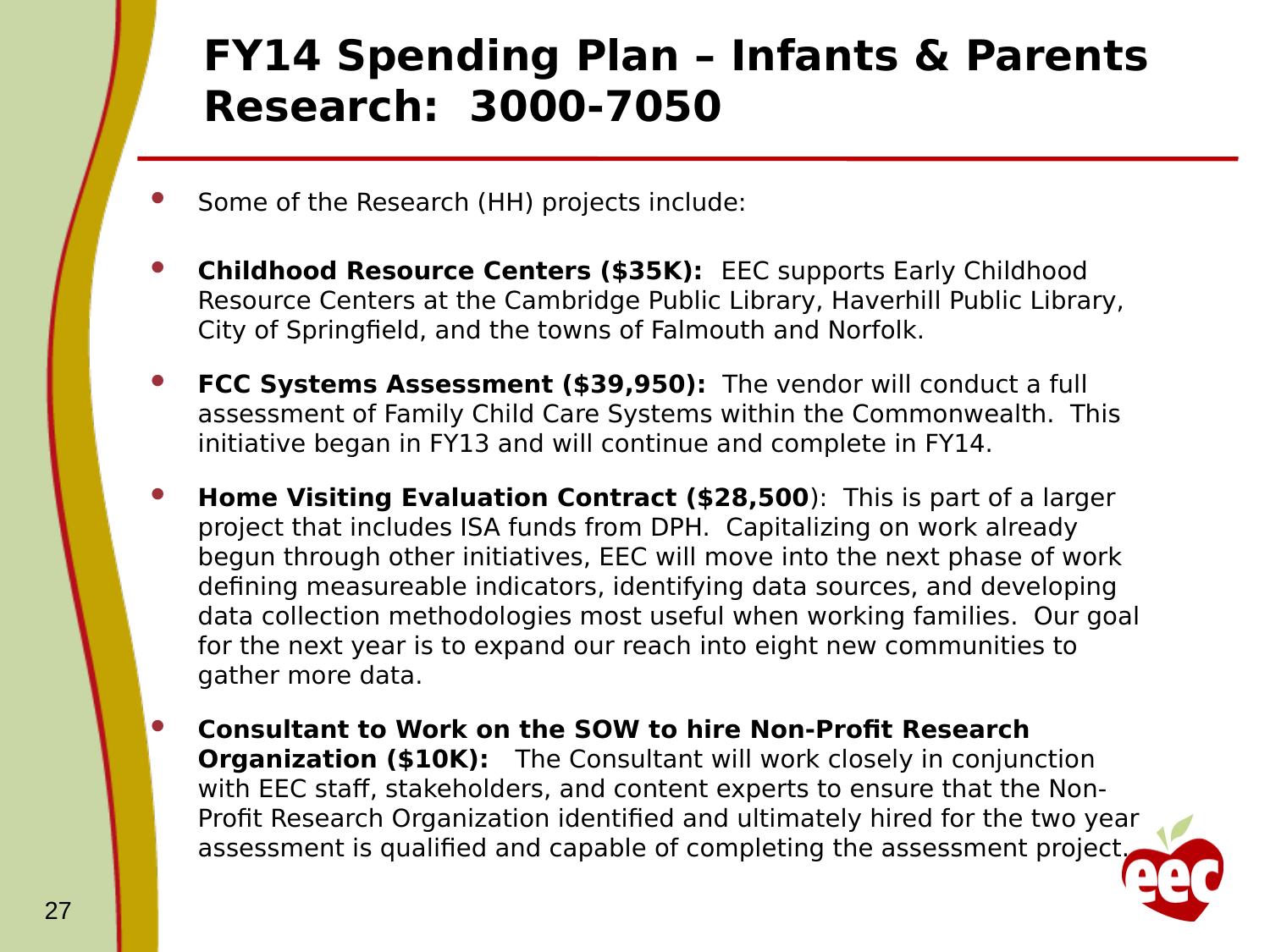

# FY14 Spending Plan – Infants & Parents Research:  3000-7050
Some of the Research (HH) projects include:

Childhood Resource Centers ($35K):  EEC supports Early Childhood Resource Centers at the Cambridge Public Library, Haverhill Public Library, City of Springfield, and the towns of Falmouth and Norfolk.

FCC Systems Assessment ($39,950):  The vendor will conduct a full assessment of Family Child Care Systems within the Commonwealth.  This initiative began in FY13 and will continue and complete in FY14.

Home Visiting Evaluation Contract ($28,500):  This is part of a larger project that includes ISA funds from DPH.  Capitalizing on work already begun through other initiatives, EEC will move into the next phase of work defining measureable indicators, identifying data sources, and developing data collection methodologies most useful when working families.  Our goal for the next year is to expand our reach into eight new communities to gather more data.

Consultant to Work on the SOW to hire Non-Profit Research Organization ($10K):   The Consultant will work closely in conjunction with EEC staff, stakeholders, and content experts to ensure that the Non-Profit Research Organization identified and ultimately hired for the two year assessment is qualified and capable of completing the assessment project.

27